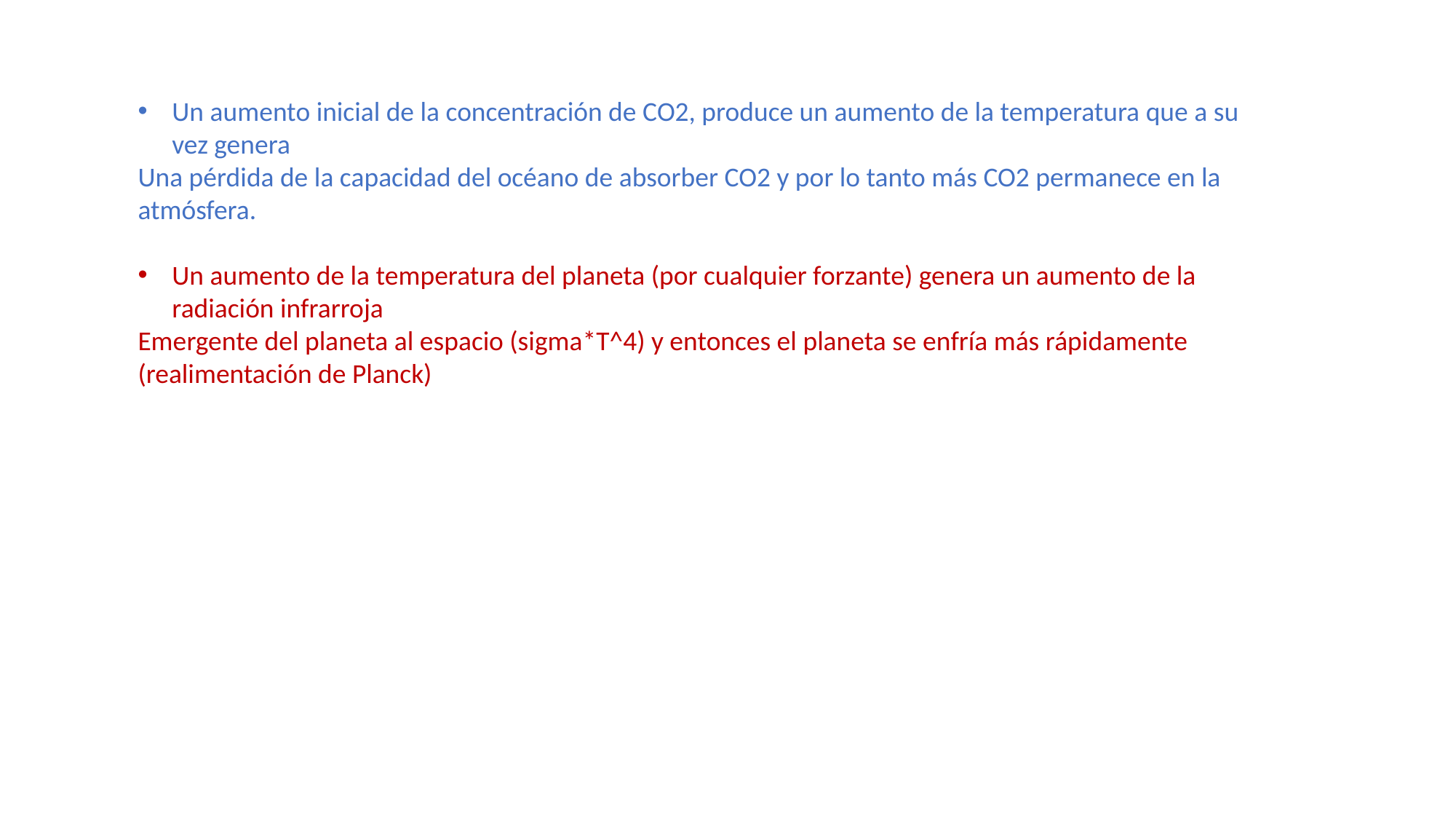

Un aumento inicial de la concentración de CO2, produce un aumento de la temperatura que a su vez genera
Una pérdida de la capacidad del océano de absorber CO2 y por lo tanto más CO2 permanece en la atmósfera.

Un aumento de la temperatura del planeta (por cualquier forzante) genera un aumento de la radiación infrarroja
Emergente del planeta al espacio (sigma*T^4) y entonces el planeta se enfría más rápidamente (realimentación de Planck)